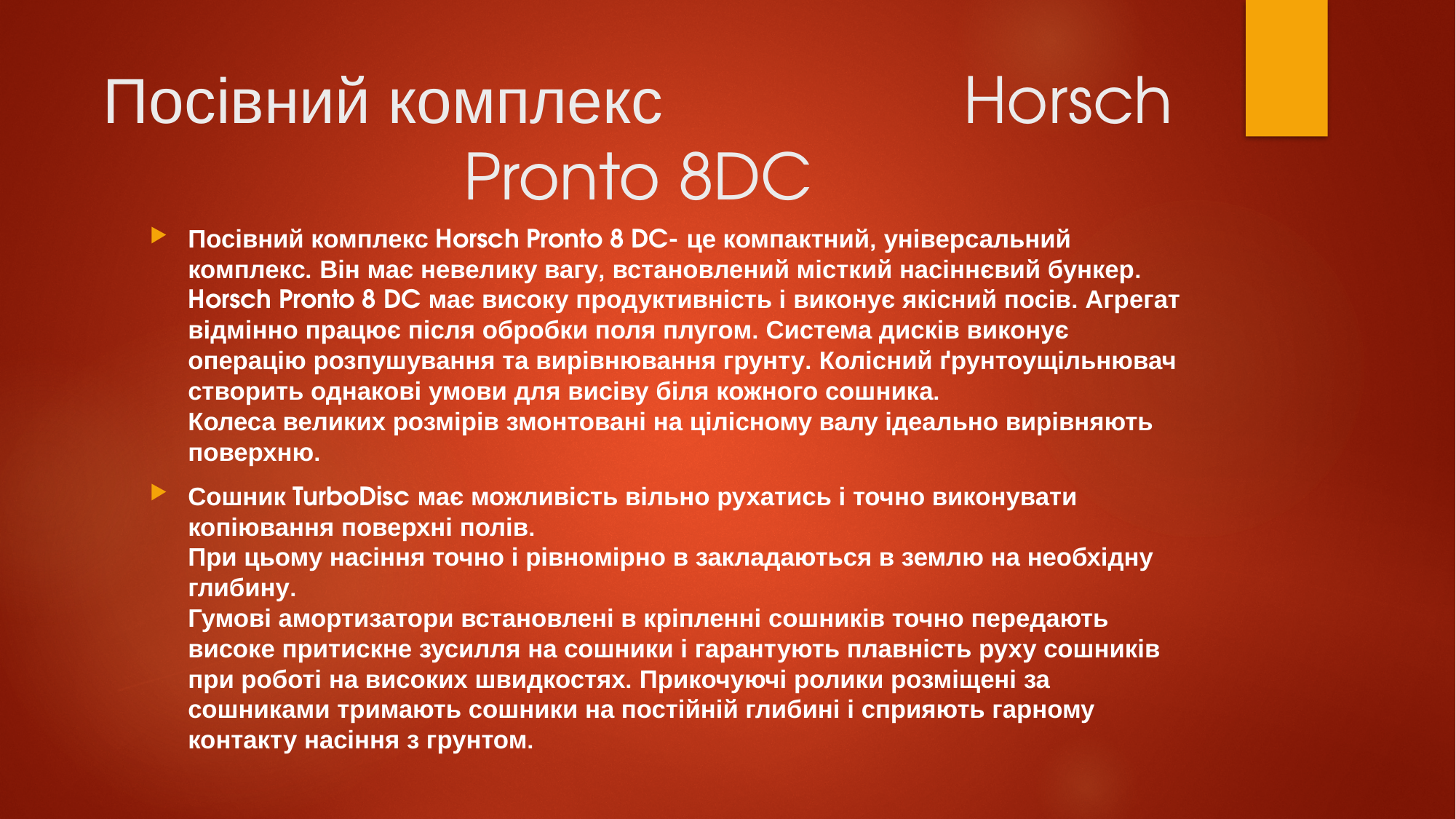

# Посівний комплекс                 Horsch Pronto 8DC
Посівний комплекс Horsch Pronto 8 DC- це компактний, універсальний комплекс. Він має невелику вагу, встановлений місткий насіннєвий бункер. Horsch Pronto 8 DC має високу продуктивність і виконує якісний посів. Агрегат відмінно працює після обробки поля плугом. Система дисків виконує операцію розпушування та вирівнювання грунту. Колісний ґрунтоущільнювач створить однакові умови для висіву біля кожного сошника.
Колеса великих розмірів змонтовані на цілісному валу ідеально вирівняють поверхню.
Сошник TurboDisc має можливість вільно рухатись і точно виконувати копіювання поверхні полів.
При цьому насіння точно і рівномірно в закладаються в землю на необхідну глибину.
Гумові амортизатори встановлені в кріпленні сошників точно передають високе притискне зусилля на сошники і гарантують плавність руху сошників при роботі на високих швидкостях. Прикочуючі ролики розміщені за сошниками тримають сошники на постійній глибині і сприяють гарному контакту насіння з грунтом.